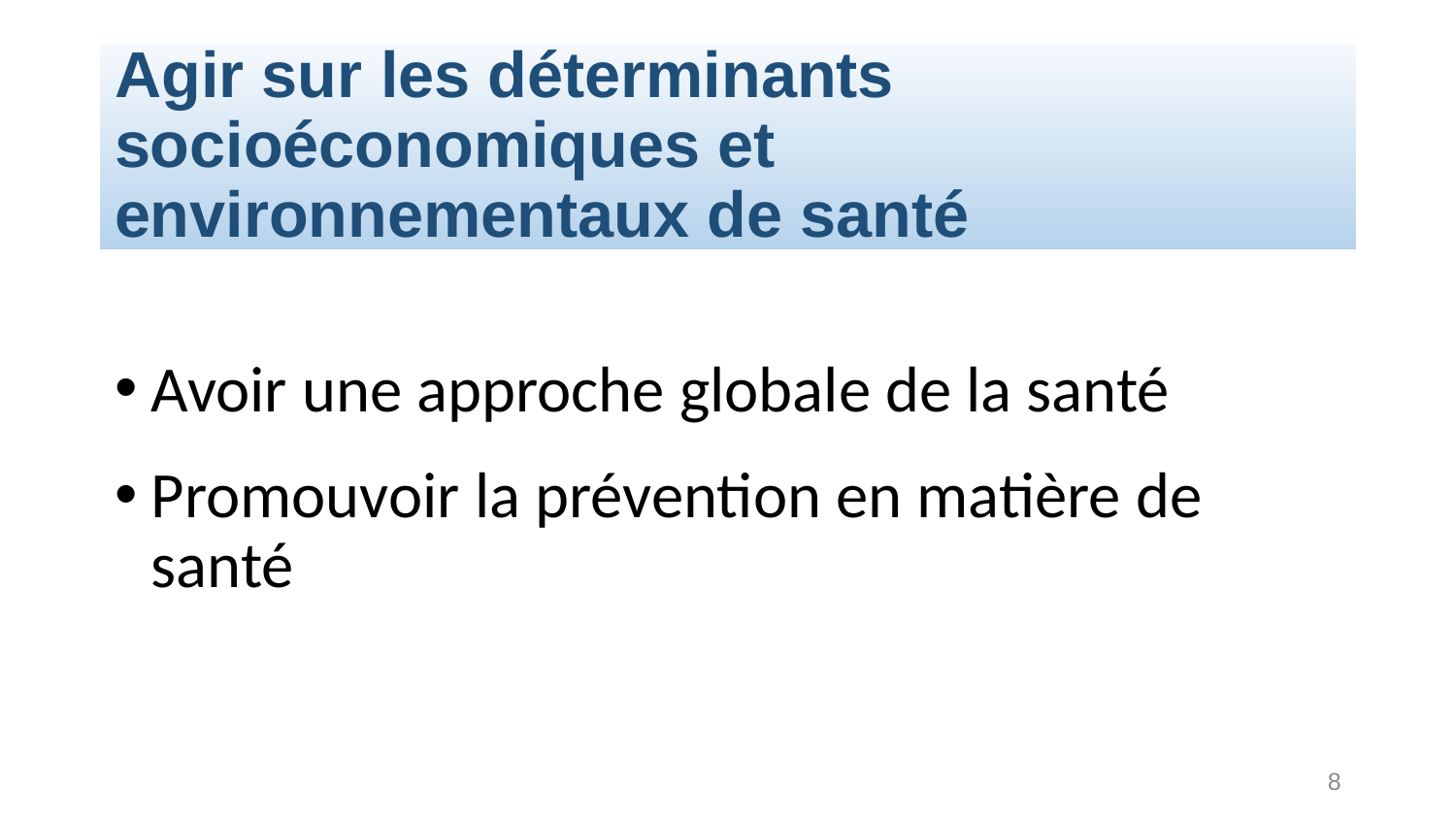

# Agir sur les déterminants socioéconomiques et environnementaux de santé

Avoir une approche globale de la santé
Promouvoir la prévention en matière de santé

8